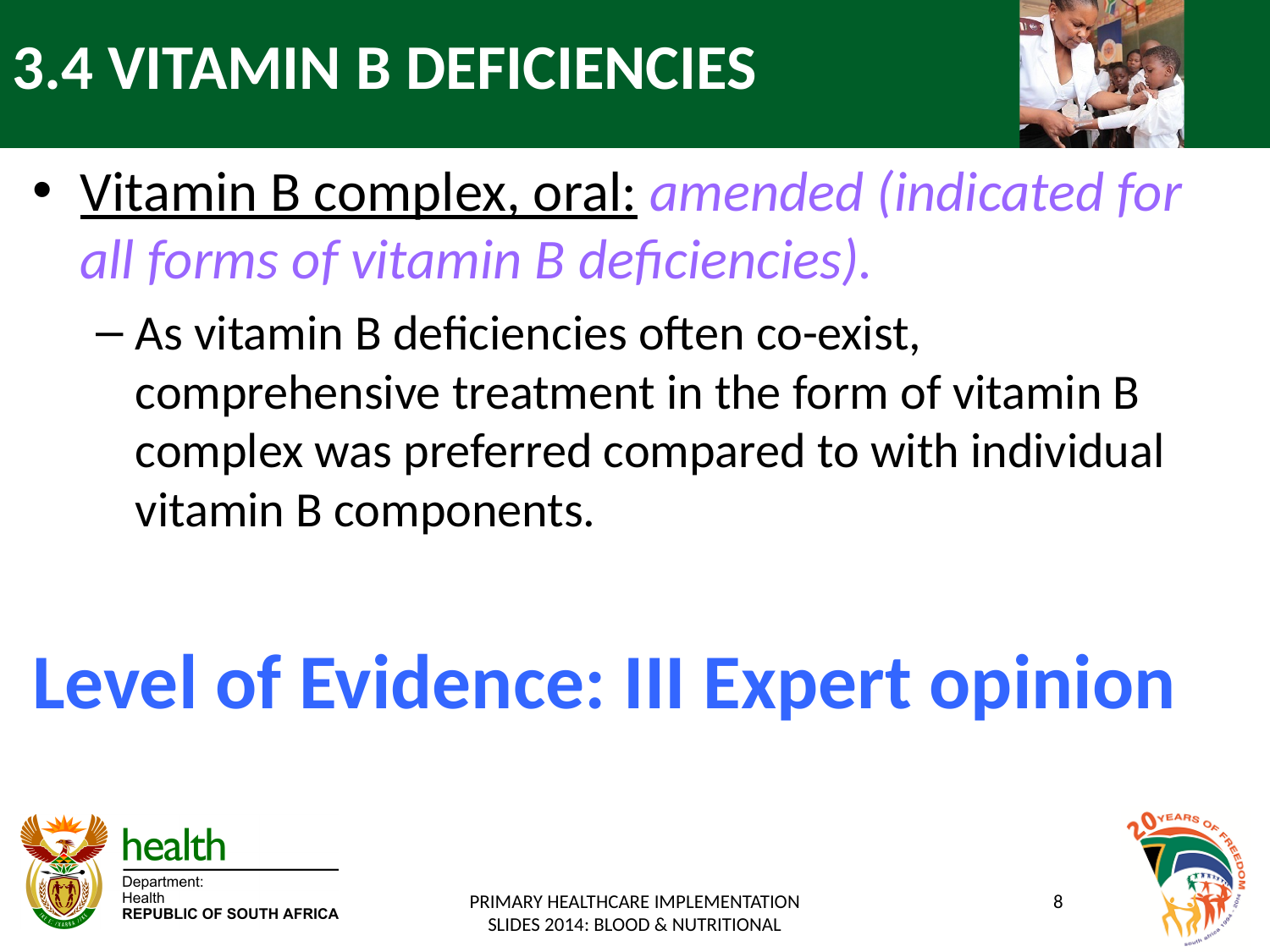

# 3.4 VITAMIN B DEFICIENCIES
Vitamin B complex, oral: amended (indicated for all forms of vitamin B deficiencies).
As vitamin B deficiencies often co-exist, comprehensive treatment in the form of vitamin B complex was preferred compared to with individual vitamin B components.

Level of Evidence: III Expert opinion

PRIMARY HEALTHCARE IMPLEMENTATION SLIDES 2014: BLOOD & NUTRITIONAL
8